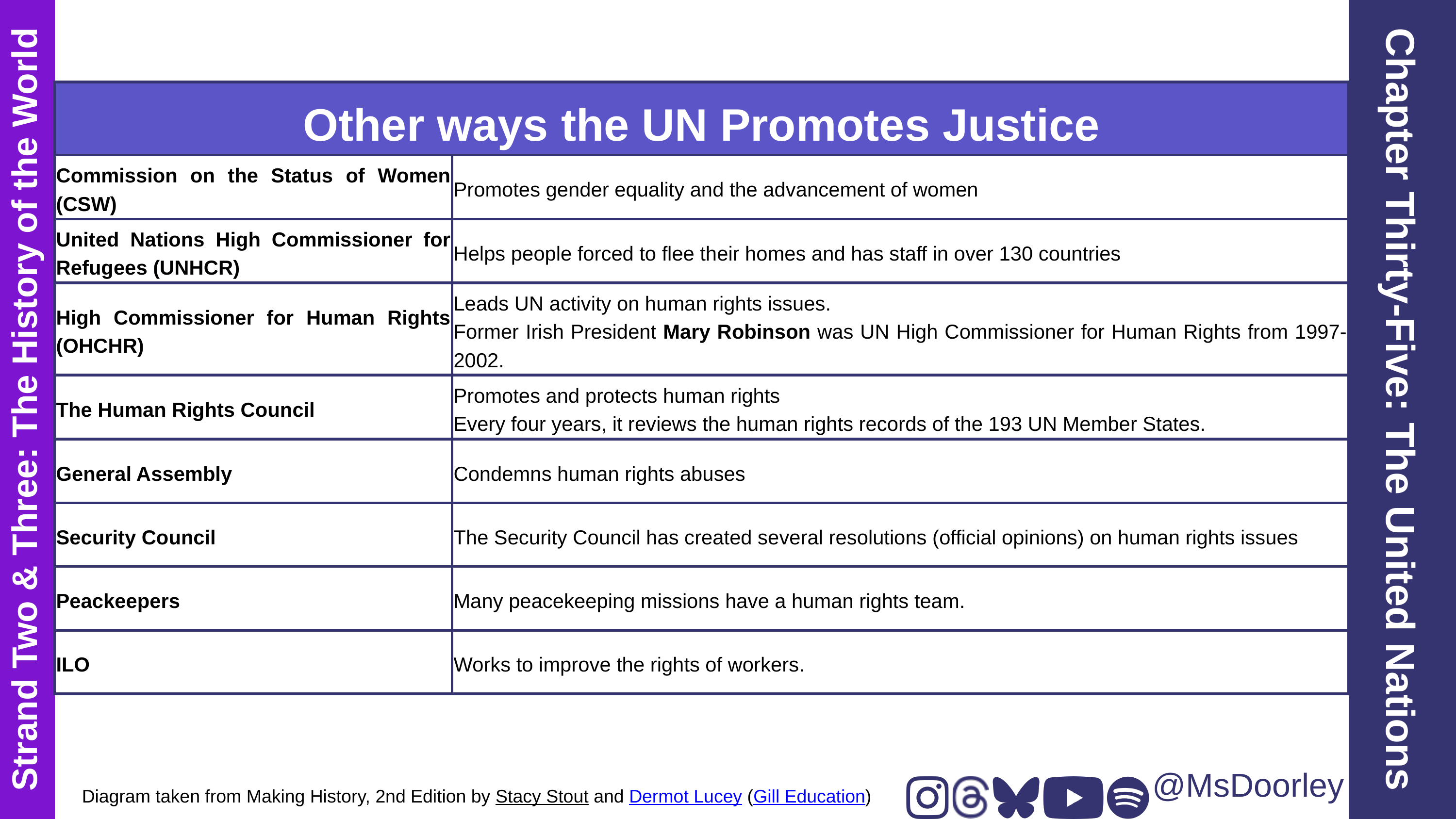

| Other ways the UN Promotes Justice | Other ways the UN Promotes Justice |
| --- | --- |
| Commission on the Status of Women (CSW) | Promotes gender equality and the advancement of women |
| United Nations High Commissioner for Refugees (UNHCR) | Helps people forced to flee their homes and has staff in over 130 countries |
| High Commissioner for Human Rights (OHCHR) | Leads UN activity on human rights issues. Former Irish President Mary Robinson was UN High Commissioner for Human Rights from 1997-2002. |
| The Human Rights Council | Promotes and protects human rights Every four years, it reviews the human rights records of the 193 UN Member States. |
| General Assembly | Condemns human rights abuses |
| Security Council | The Security Council has created several resolutions (official opinions) on human rights issues |
| Peackeepers | Many peacekeeping missions have a human rights team. |
| ILO | Works to improve the rights of workers. |
Chapter Thirty-Five: The United Nations
Strand Two & Three: The History of the World

@MsDoorley
Diagram taken from Making History, 2nd Edition by Stacy Stout and Dermot Lucey (Gill Education)